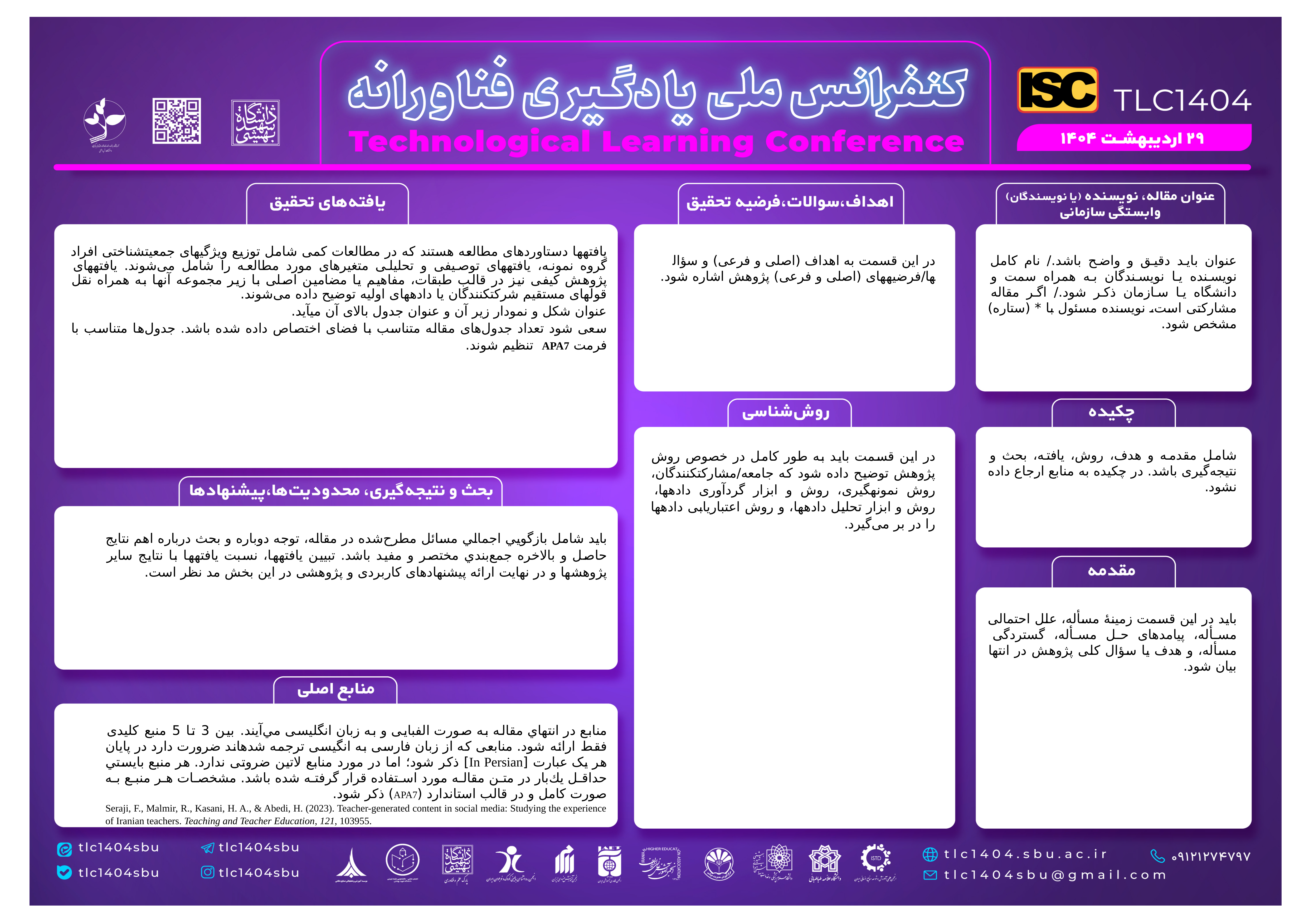

یافته‏ها دستاوردهای مطالعه هستند که در مطالعات کمی شامل توزیع ویژگی‏های جمعیت‏شناختی افراد گروه نمونه، یافته‏های توصیفی و تحلیلی متغیرهای مورد مطالعه را شامل می‌شوند. یافته‏های پژوهش کیفی نیز در قالب طبقات، مفاهیم یا مضامین اصلی با زیر مجموعه آنها به همراه نقل قول‏های مستقیم شرکت‏کنندگان یا داده‏های اولیه توضیح داده می‌شوند.
عنوان شکل و نمودار زیر آن و عنوان جدول بالای آن می­آید.
سعی شود تعداد جدول‌های مقاله متناسب با فضای اختصاص داده شده باشد. جدول‌ها متناسب با فرمت APA7  تنظیم شوند.

در این قسمت به اهداف (اصلی و فرعی) و سؤال­ها/فرضیه­های (اصلی و فرعی) پژوهش اشاره شود.

عنوان باید دقیق و واضح باشد./ نام کامل نویسنده یا نویسندگان به همراه سمت و دانشگاه یا سازمان ذکر شود./ اگر مقاله مشارکتی است، نویسنده مسئول با * (ستاره) مشخص شود.
در این قسمت باید به طور کامل در خصوص روش پژوهش توضیح داده شود که جامعه/مشارکت­کنندگان، روش نمونه­گیری، روش و ابزار گردآوری داده­ها، روش و ابزار تحلیل داده­ها، و روش اعتباریابی داده­ها را در بر می‌گیر‌د.

شامل مقدمه و هدف، روش، یافته، بحث و نتیجه‌گیری باشد. در چکیده به منابع ارجاع داده نشود.
بايد شامل بازگويي اجمالي مسائل مطرح‌شده در مقاله، توجه دوباره و بحث درباره اهم نتایج حاصل و بالاخره جمع‌بندي مختصر و مفيد باشد. تبیین یافته­ها، نسبت یافته­ها با نتایج سایر پژوهش­ها و در نهایت ارائه پیشنهادهای کاربردی و پژوهشی در این بخش مد نظر است.
باید در این قسمت زمینۀ مسأله، علل احتمالی مسأله، پیامدهای حل مسأله، گستردگی مسأله، و هدف یا سؤال کلی پژوهش در انتها بیان شود.

منابع در انتهاي مقاله به صورت الفبایی و به زبان انگلیسی مي‌آيند. بین 3 تا 5 منبع کلیدی فقط ارائه شود. منابعی که از زبان فارسی به انگیسی ترجمه شده­اند ضرورت دارد در پایان هر یک عبارت [In Persian] ذکر شود؛ اما در مورد منابع لاتین ضروتی ندارد. هر منبع بايستي حداقل يك‌بار در متن مقاله مورد استفاده قرار گرفته شده باشد. مشخصات هر منبع به صورت كامل و در قالب استاندارد (APA7) ذكر شود.
Seraji, F., Malmir, R., Kasani, H. A., & Abedi, H. (2023). Teacher-generated content in social media: Studying the experience of Iranian teachers. Teaching and Teacher Education, 121, 103955.